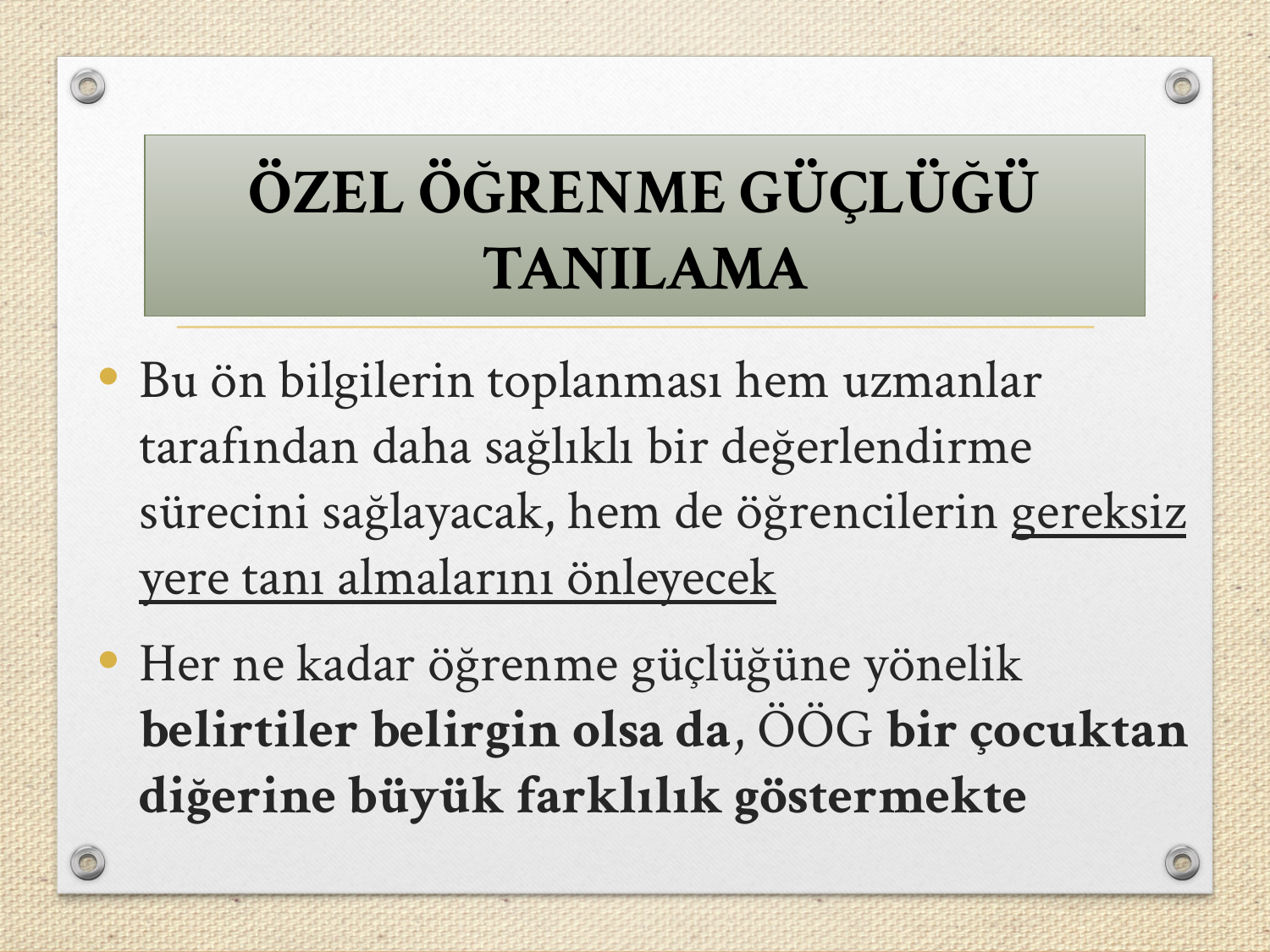

ÖZEL ÖĞRENME GÜÇLÜĞÜ TANILAMA
Bu ön bilgilerin toplanması hem uzmanlar tarafından daha sağlıklı bir değerlendirme sürecini sağlayacak, hem de öğrencilerin gereksiz yere tanı almalarını önleyecek
Her ne kadar öğrenme güçlüğüne yönelik belirtiler belirgin olsa da, ÖÖG bir çocuktan diğerine büyük farklılık göstermekte